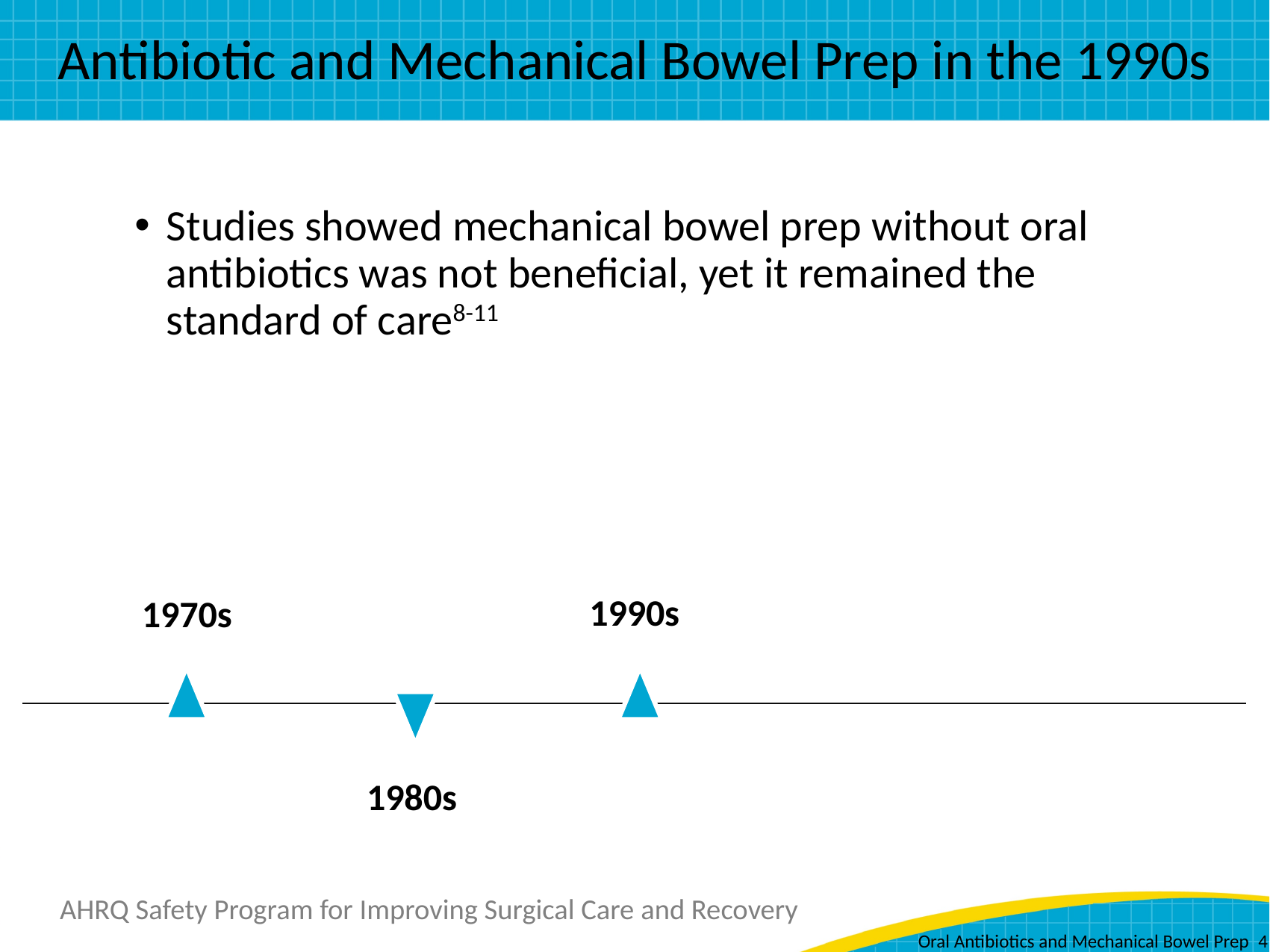

# Antibiotic and Mechanical Bowel Prep in the 1990s
Studies showed mechanical bowel prep without oral antibiotics was not beneficial, yet it remained the standard of care8-11

1970s
1990s

1980s
Oral Antibiotics and Mechanical Bowel Prep  4